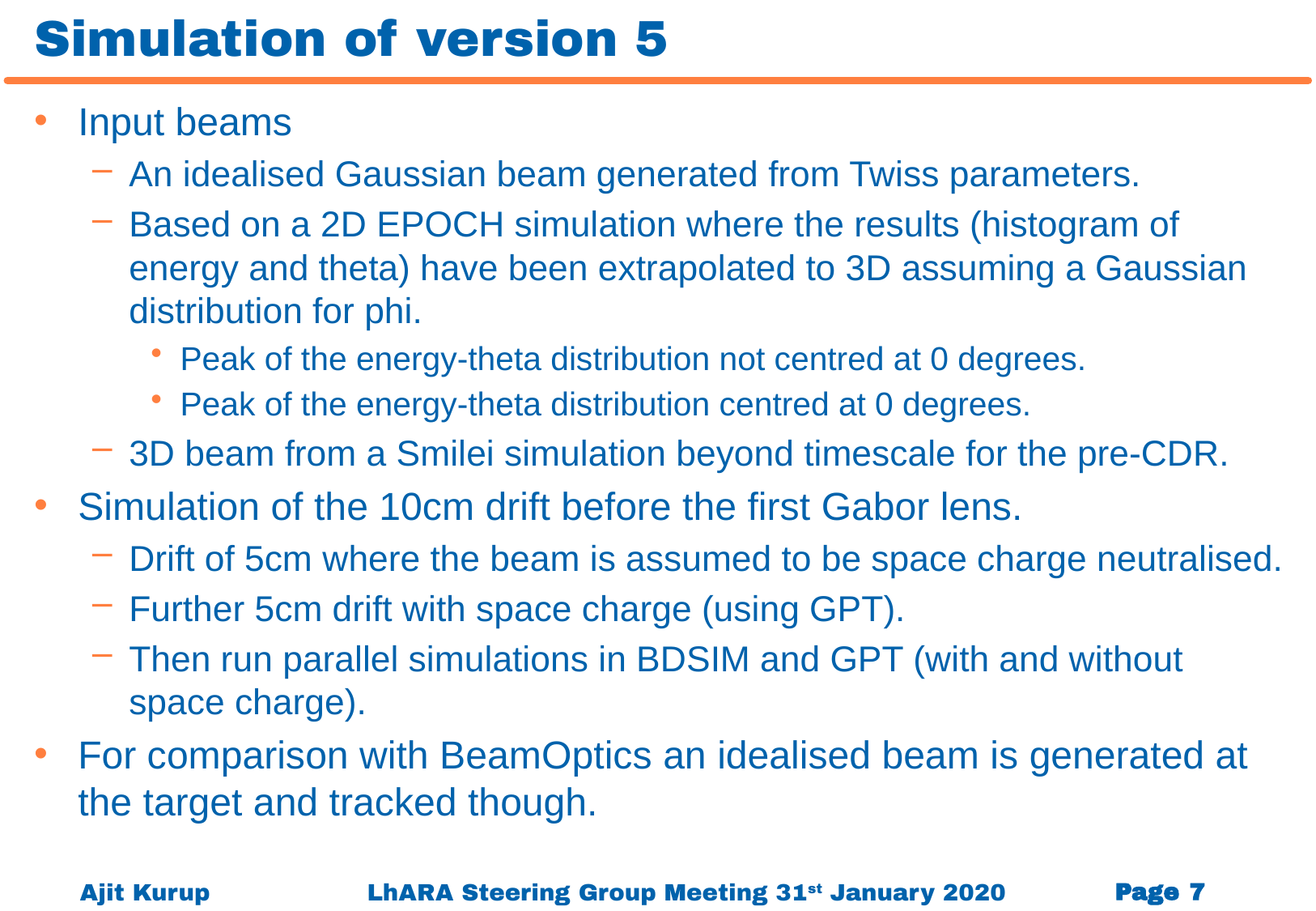

# Simulation of version 5
Input beams
An idealised Gaussian beam generated from Twiss parameters.
Based on a 2D EPOCH simulation where the results (histogram of energy and theta) have been extrapolated to 3D assuming a Gaussian distribution for phi.
Peak of the energy-theta distribution not centred at 0 degrees.
Peak of the energy-theta distribution centred at 0 degrees.
3D beam from a Smilei simulation beyond timescale for the pre-CDR.
Simulation of the 10cm drift before the first Gabor lens.
Drift of 5cm where the beam is assumed to be space charge neutralised.
Further 5cm drift with space charge (using GPT).
Then run parallel simulations in BDSIM and GPT (with and without space charge).
For comparison with BeamOptics an idealised beam is generated at the target and tracked though.